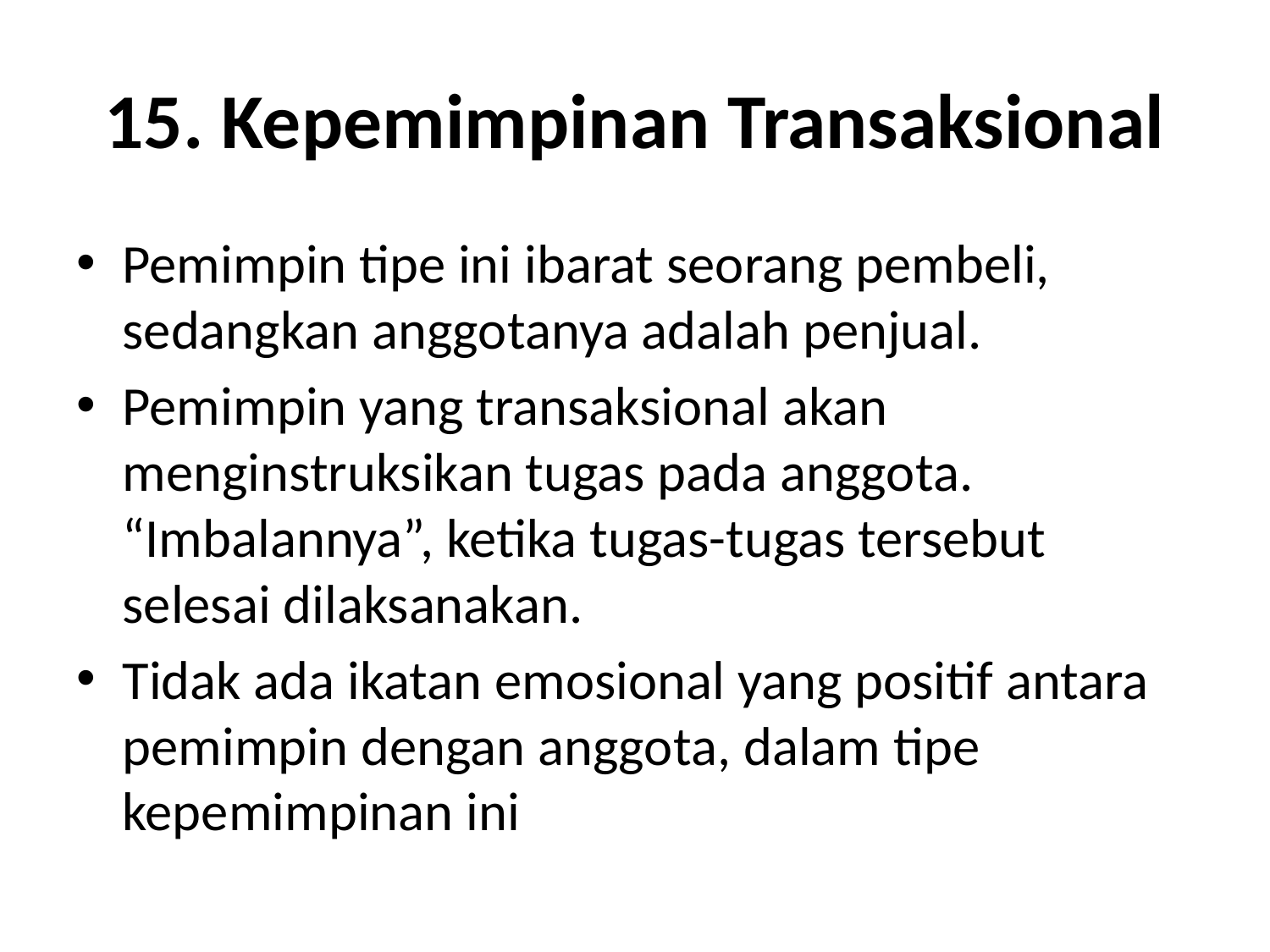

# 15. Kepemimpinan Transaksional
Pemimpin tipe ini ibarat seorang pembeli, sedangkan anggotanya adalah penjual.
Pemimpin yang transaksional akan menginstruksikan tugas pada anggota. “Imbalannya”, ketika tugas-tugas tersebut selesai dilaksanakan.
Tidak ada ikatan emosional yang positif antara pemimpin dengan anggota, dalam tipe kepemimpinan ini